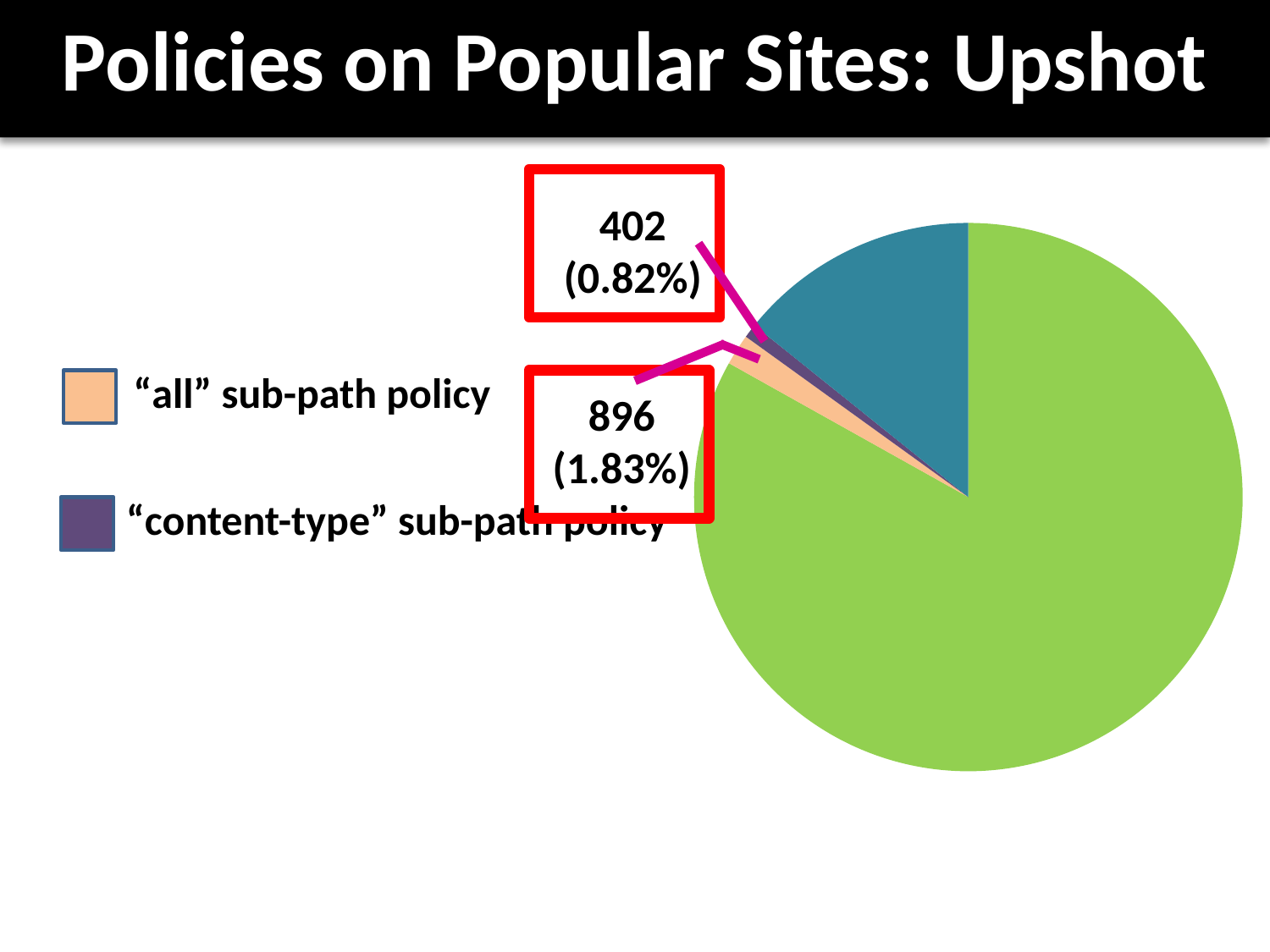

# Policies on Popular Sites: Upshot

402
(0.82%)

### Chart

| Category |  |
|---|---|
| Site without crossdomain.xml | 40687.0 |
| sub-policy "all" | 896.0 |
| sub-policy "by-content-type" | 402.0 |
| Etc | 6966.0 |
“all” sub-path policy

896
(1.83%)
“content-type” sub-path policy